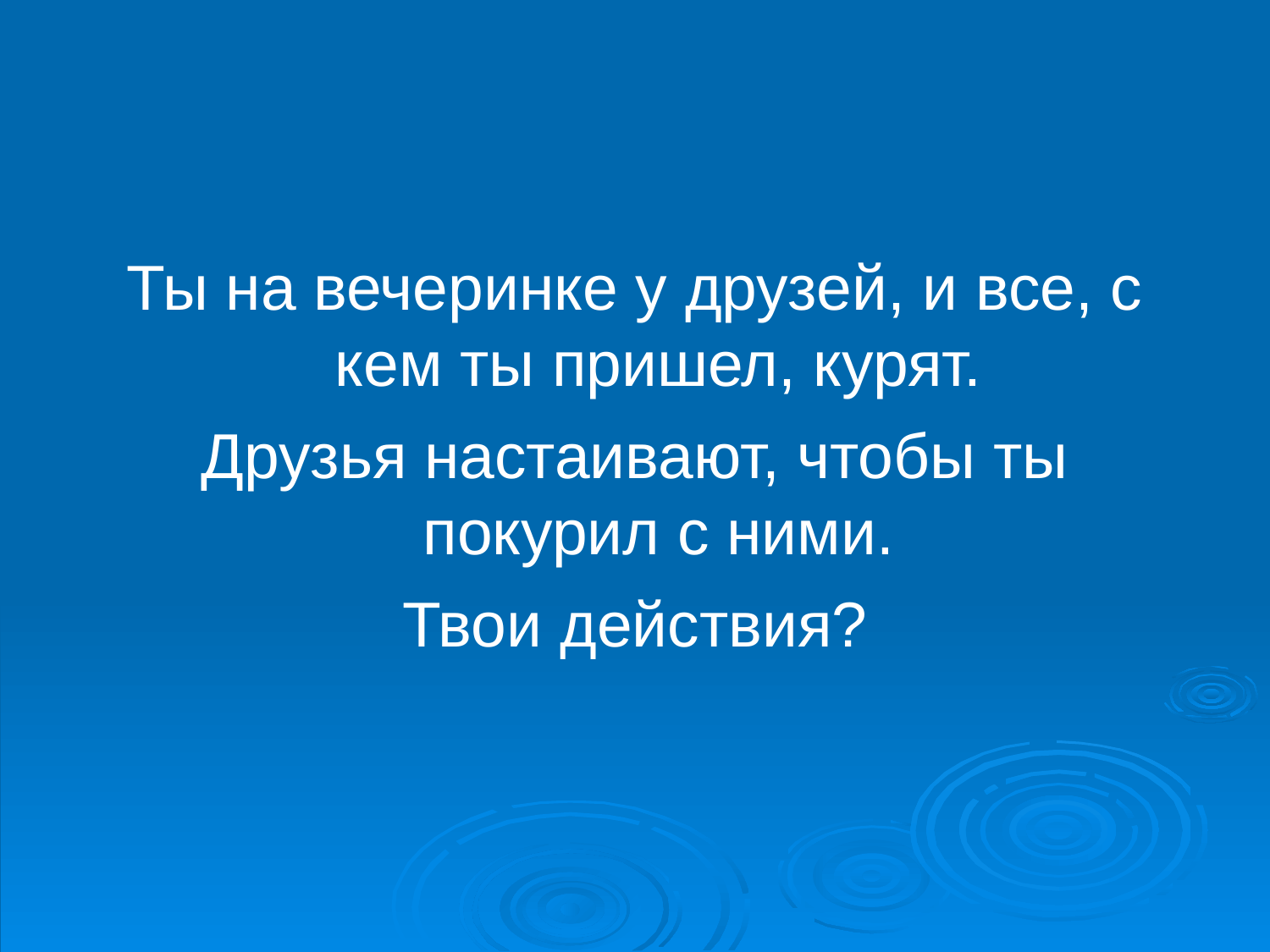

Ты на вечеринке у друзей, и все, с кем ты пришел, курят.
Друзья настаивают, чтобы ты покурил с ними.
Твои действия?